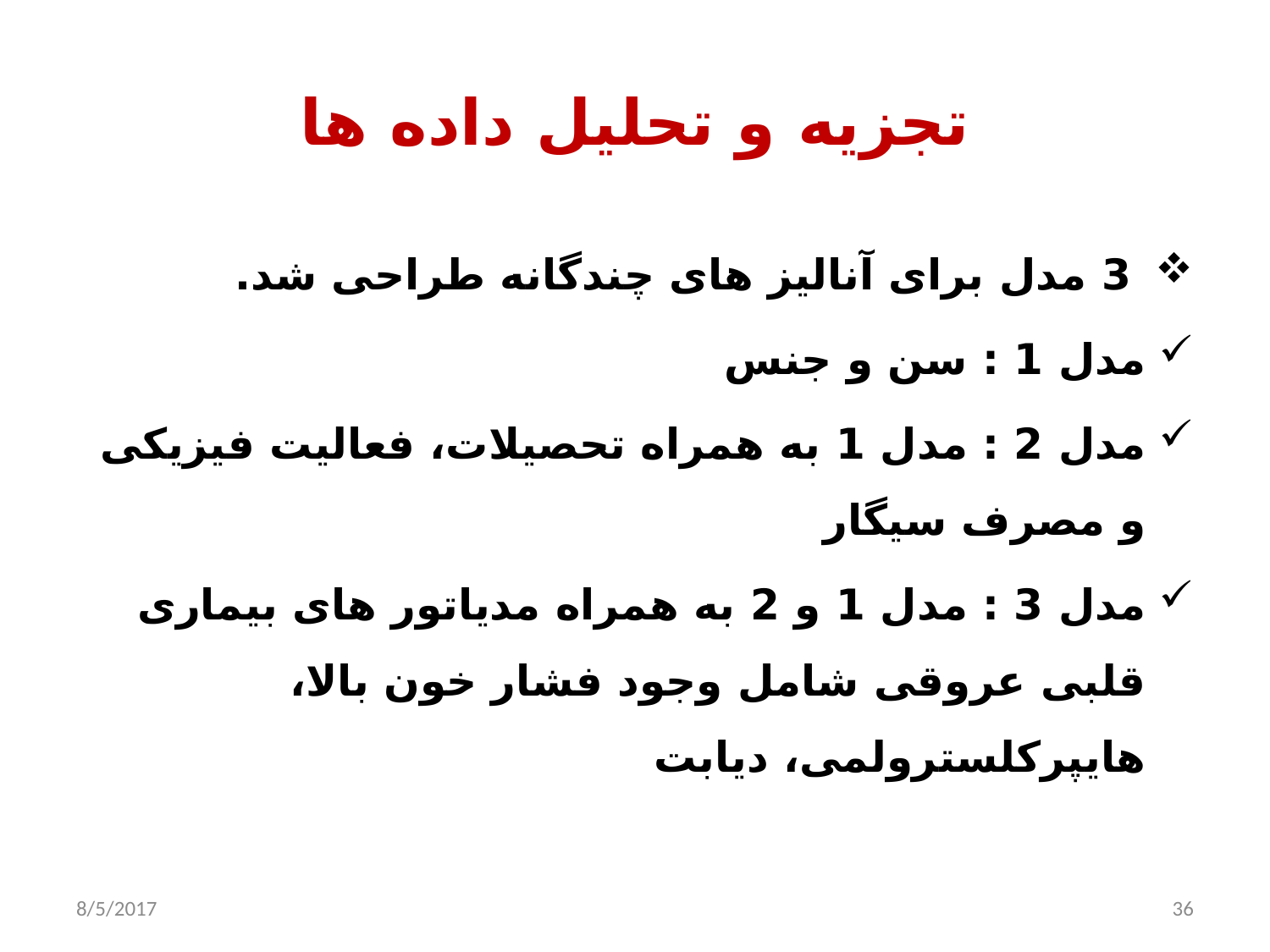

# تجزیه و تحلیل داده ها
 3 مدل برای آنالیز های چندگانه طراحی شد.
مدل 1 : سن و جنس
مدل 2 : مدل 1 به همراه تحصیلات، فعالیت فیزیکی و مصرف سیگار
مدل 3 : مدل 1 و 2 به همراه مدیاتور های بیماری قلبی عروقی شامل وجود فشار خون بالا، هایپرکلسترولمی، دیابت

8/5/2017
36